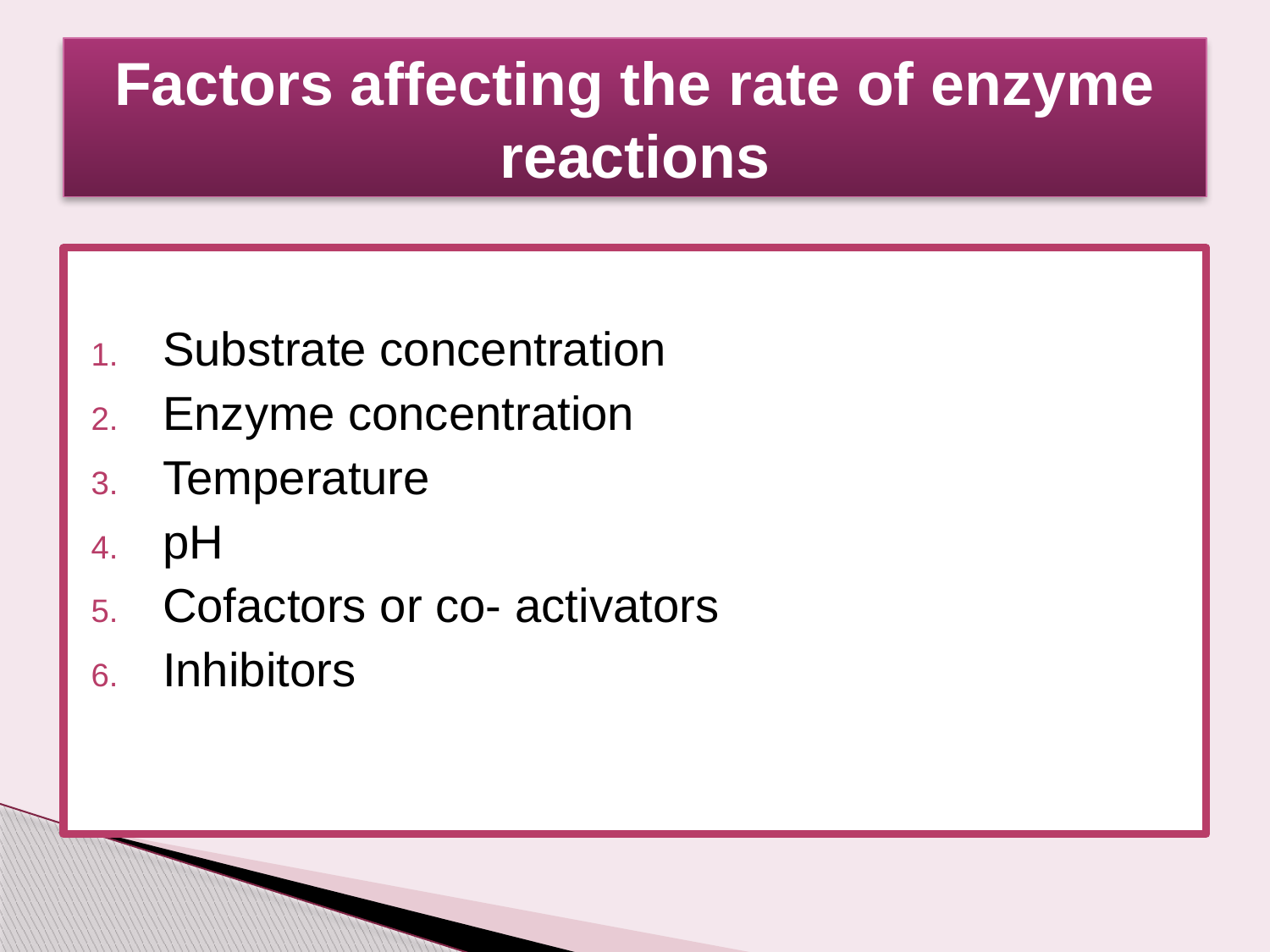

# Factors affecting the rate of enzyme reactions

Substrate concentration
Enzyme concentration
Temperature
pH
Cofactors or co- activators
Inhibitors